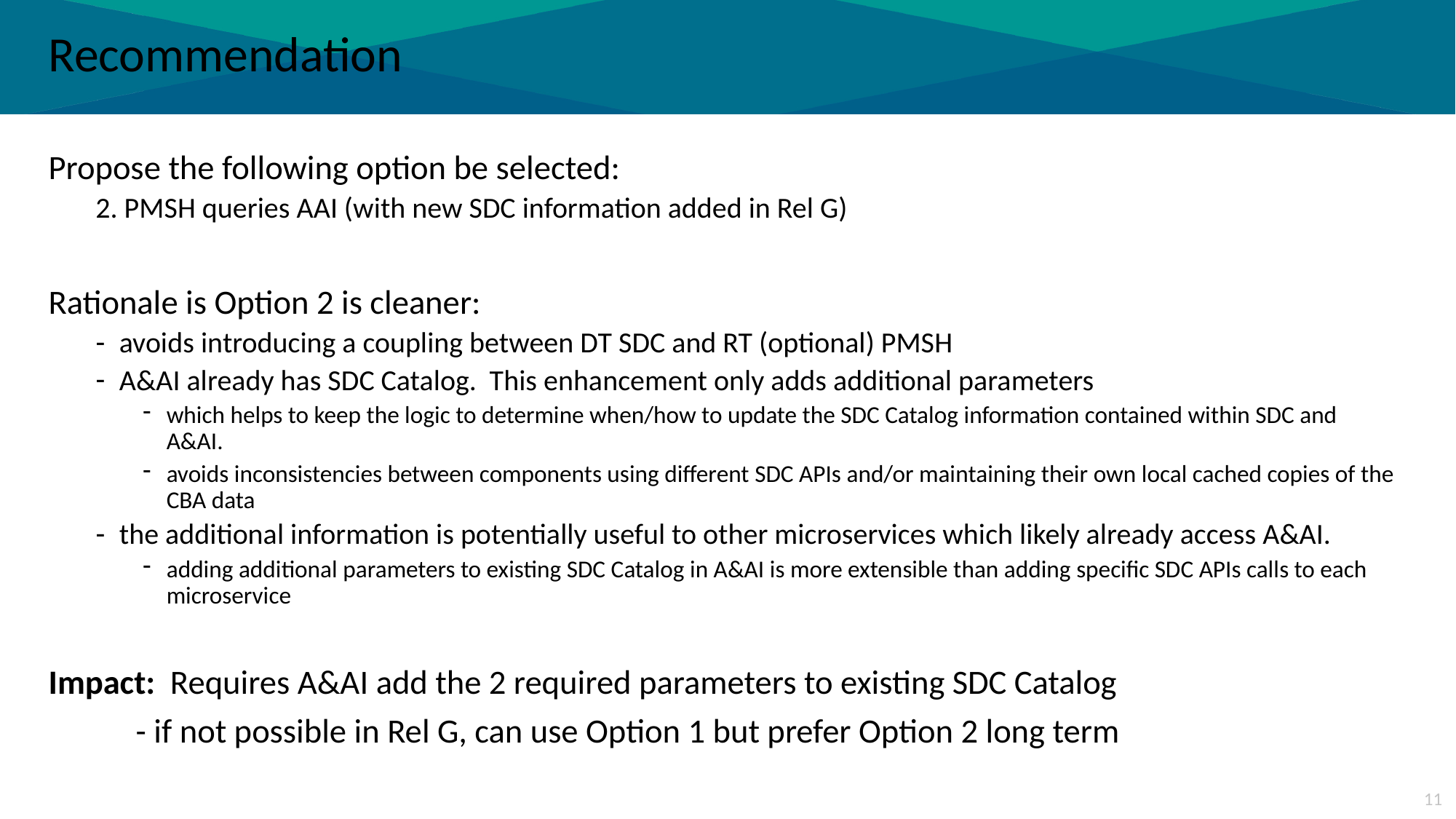

# Recommendation
Propose the following option be selected:
2. PMSH queries AAI (with new SDC information added in Rel G)

Rationale is Option 2 is cleaner:
avoids introducing a coupling between DT SDC and RT (optional) PMSH
A&AI already has SDC Catalog.  This enhancement only adds additional parameters
which helps to keep the logic to determine when/how to update the SDC Catalog information contained within SDC and A&AI.
avoids inconsistencies between components using different SDC APIs and/or maintaining their own local cached copies of the CBA data
the additional information is potentially useful to other microservices which likely already access A&AI.
adding additional parameters to existing SDC Catalog in A&AI is more extensible than adding specific SDC APIs calls to each microservice

Impact:  Requires A&AI add the 2 required parameters to existing SDC Catalog
	- if not possible in Rel G, can use Option 1 but prefer Option 2 long term
11